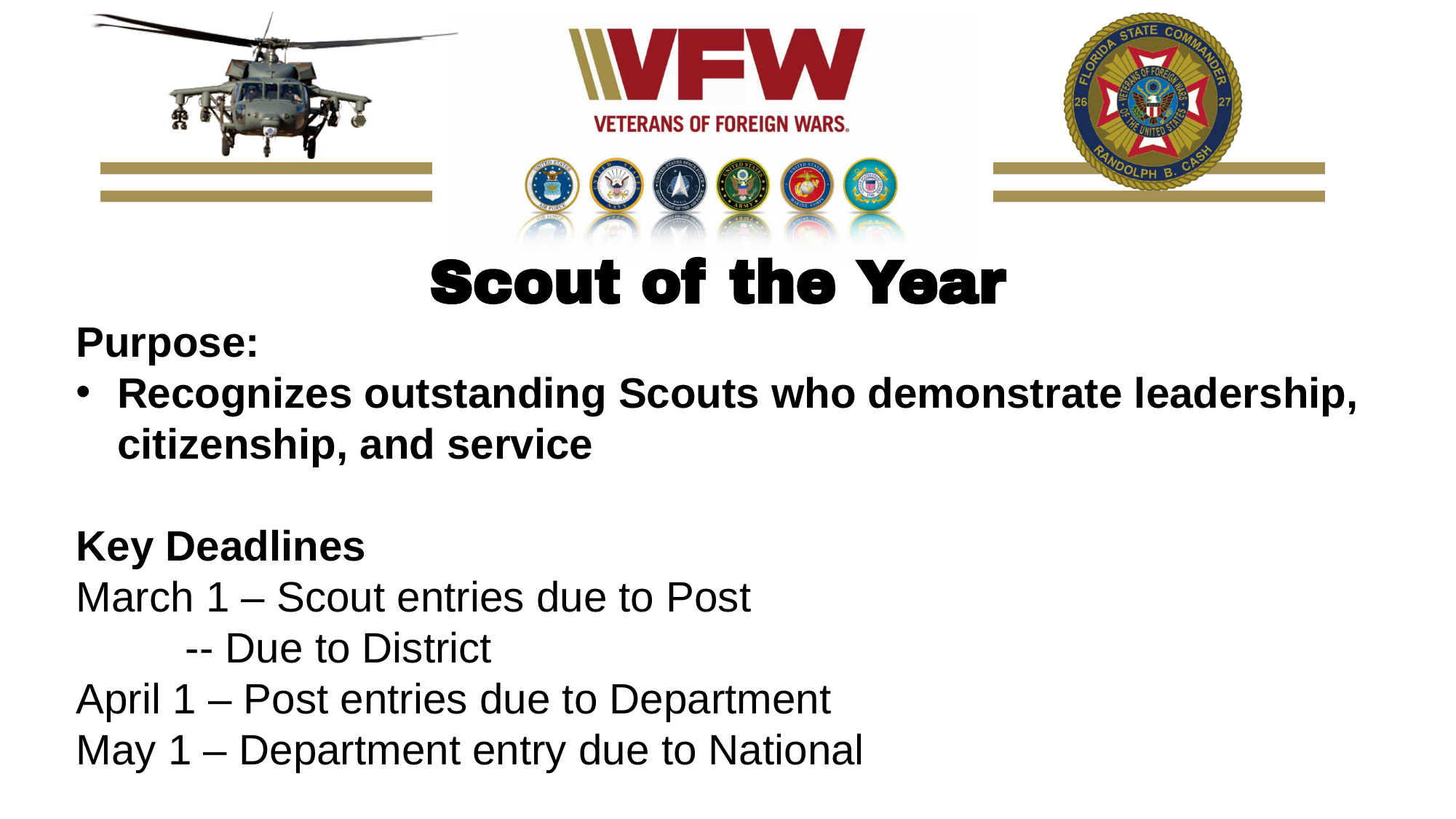

Scout of the Year
Purpose:
Recognizes outstanding Scouts who demonstrate leadership, citizenship, and service

Key Deadlines
March 1 – Scout entries due to Post
	-- Due to District
April 1 – Post entries due to Department
May 1 – Department entry due to National